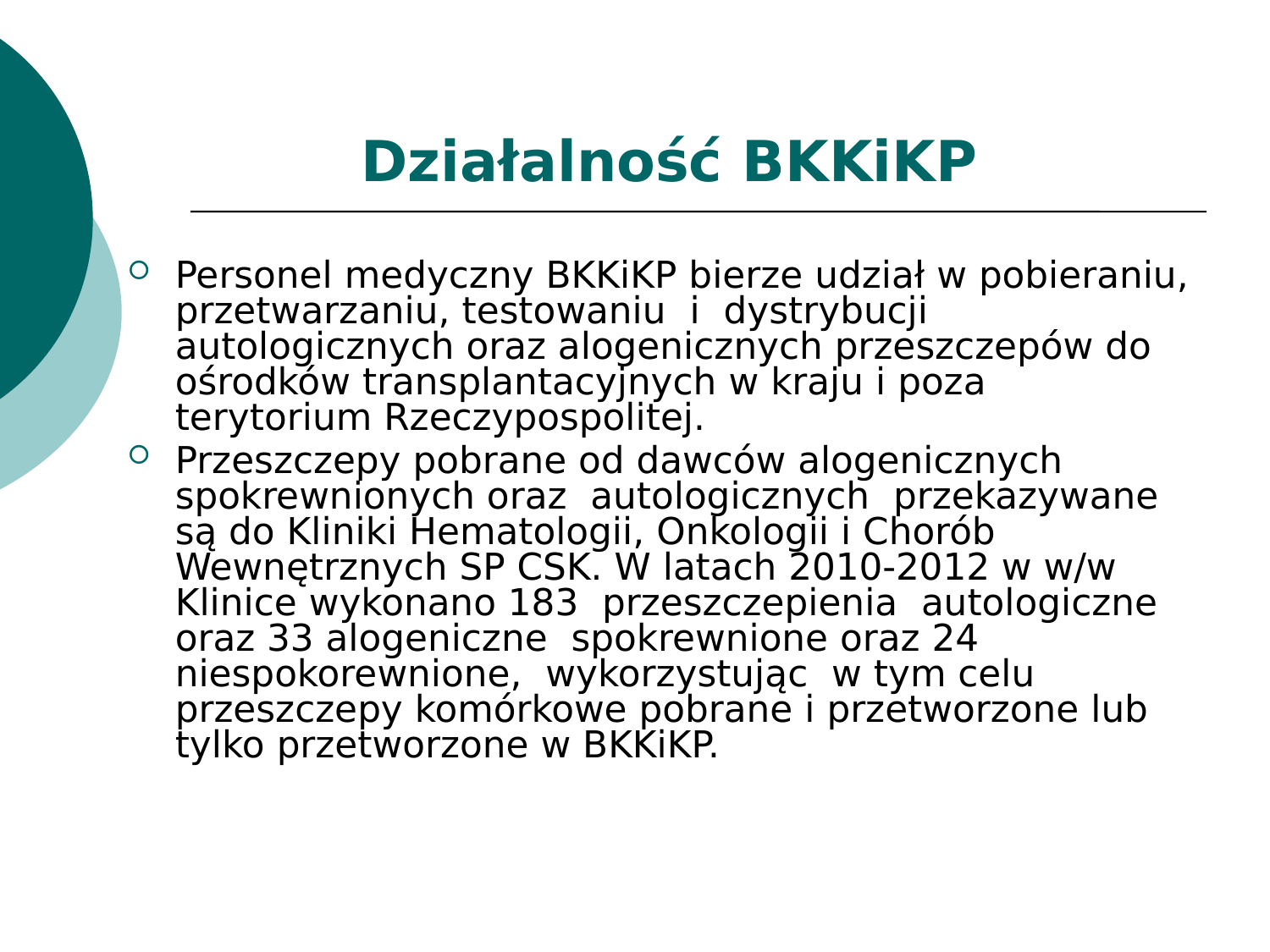

# Działalność BKKiKP
Personel medyczny BKKiKP bierze udział w pobieraniu, przetwarzaniu, testowaniu  i  dystrybucji autologicznych oraz alogenicznych przeszczepów do ośrodków transplantacyjnych w kraju i poza terytorium Rzeczypospolitej.
Przeszczepy pobrane od dawców alogenicznych spokrewnionych oraz  autologicznych  przekazywane są do Kliniki Hematologii, Onkologii i Chorób Wewnętrznych SP CSK. W latach 2010-2012 w w/w Klinice wykonano 183  przeszczepienia  autologiczne oraz 33 alogeniczne  spokrewnione oraz 24 niespokorewnione,  wykorzystując  w tym celu  przeszczepy komórkowe pobrane i przetworzone lub tylko przetworzone w BKKiKP.